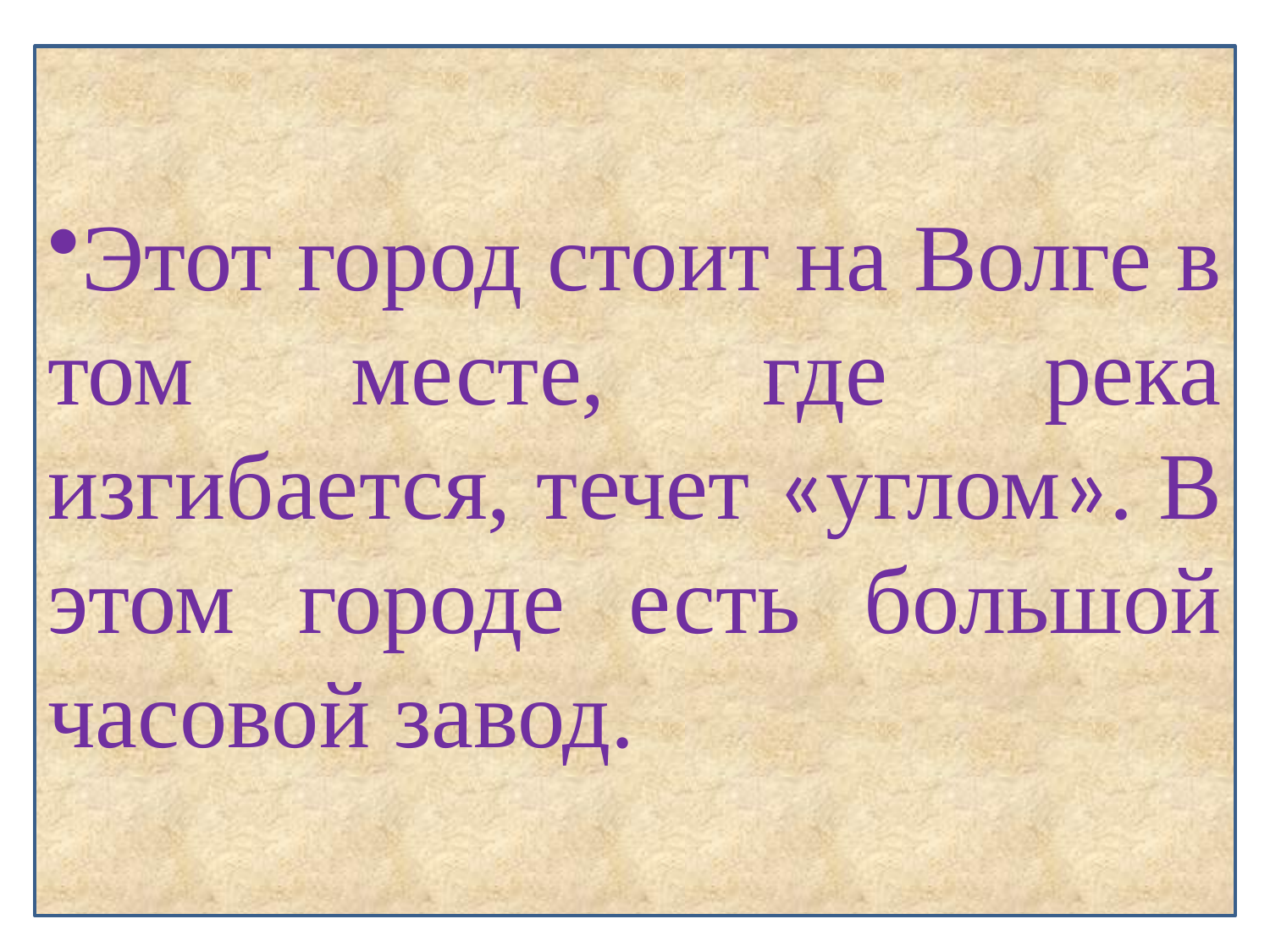

Этот город стоит на Волге в том месте, где река изгибается, течет «углом». В этом городе есть большой часовой завод.